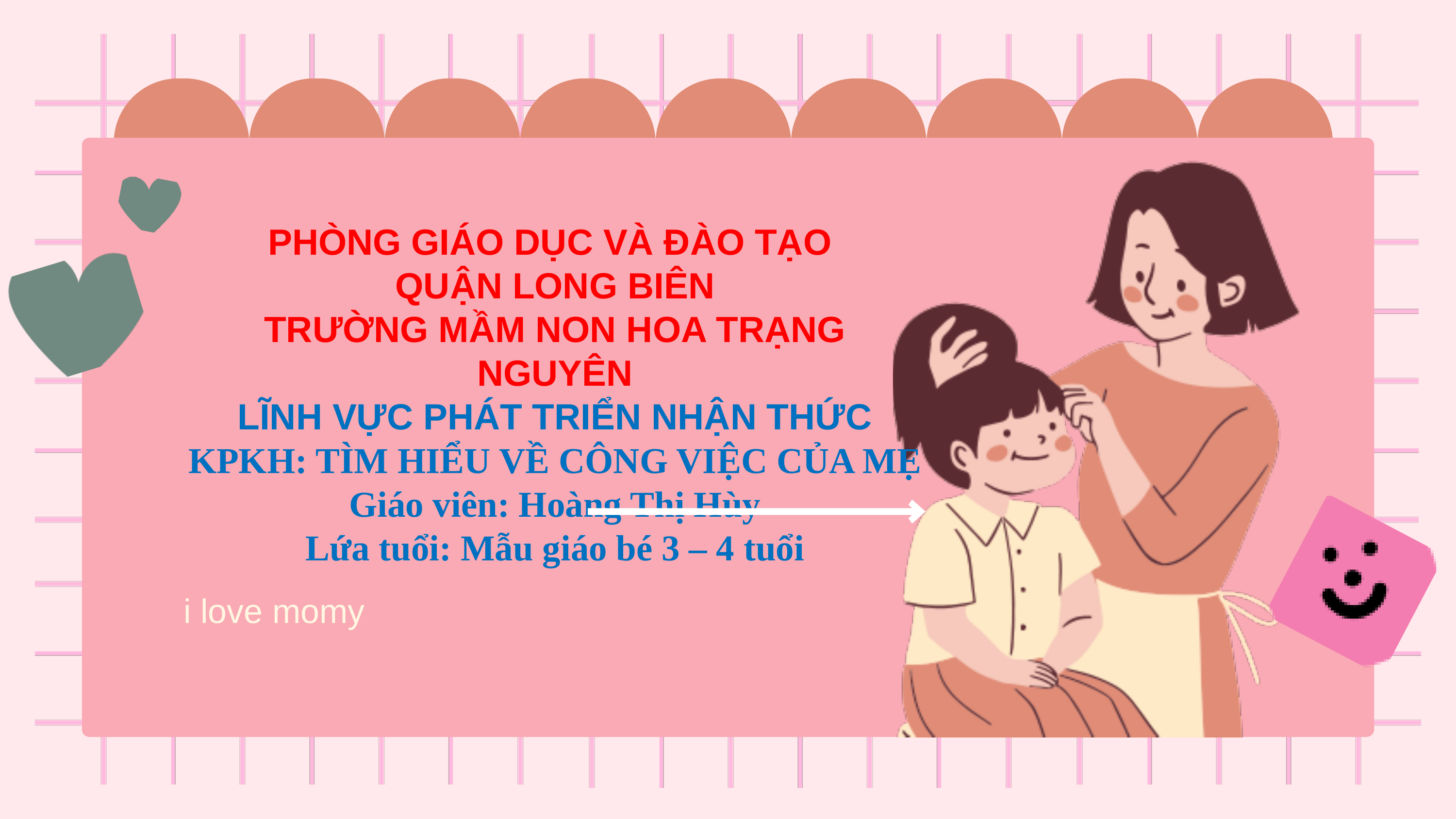

PHÒNG GIÁO DỤC VÀ ĐÀO TẠO
QUẬN LONG BIÊN
TRƯỜNG MẦM NON HOA TRẠNG NGUYÊN
LĨNH VỰC PHÁT TRIỂN NHẬN THỨC
KPKH: TÌM HIỂU VỀ CÔNG VIỆC CỦA MẸ
Giáo viên: Hoàng Thị Hùy
Lứa tuổi: Mẫu giáo bé 3 – 4 tuổi

i love momy